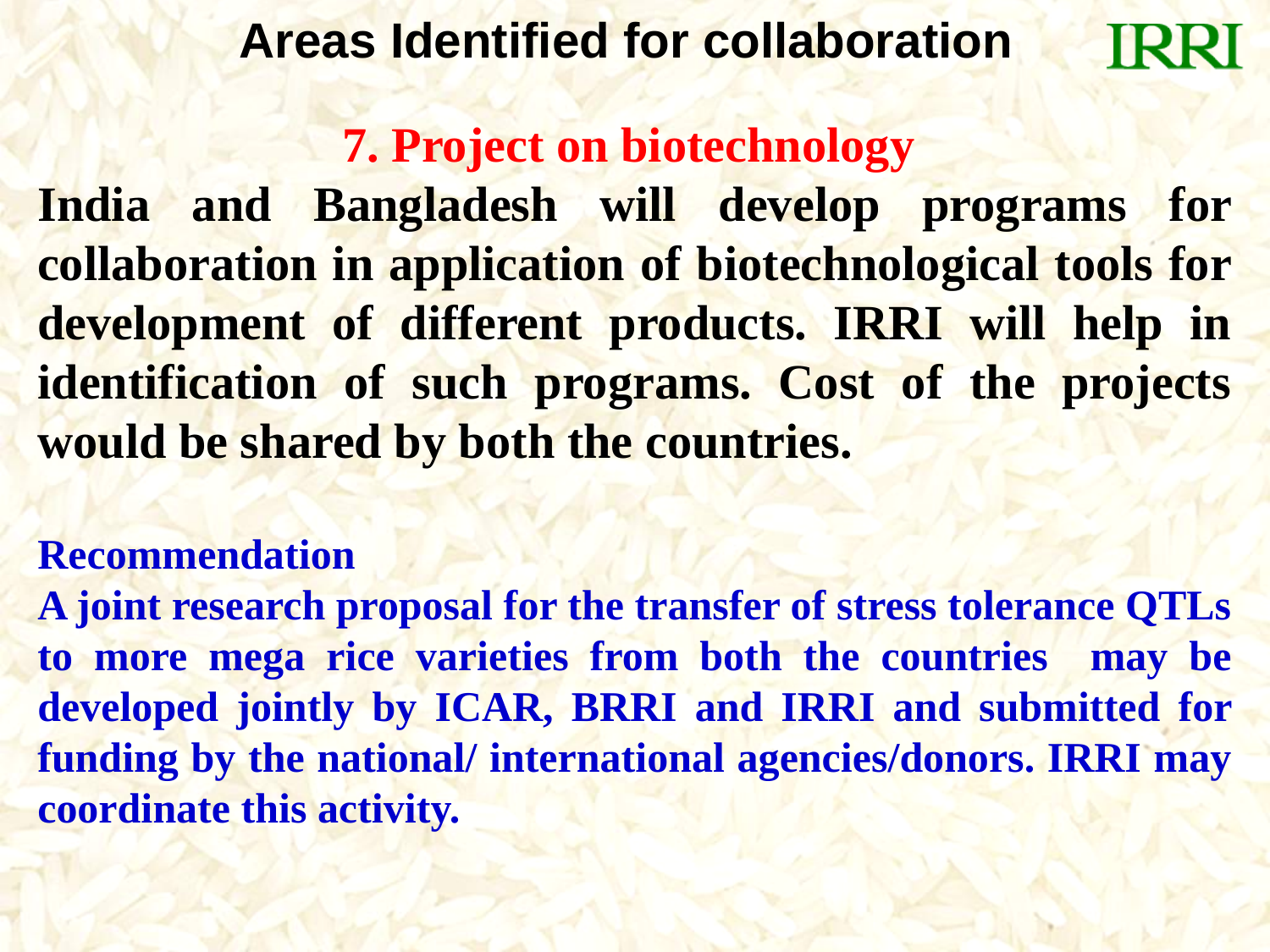

# Areas Identified for collaboration
7. Project on biotechnology
India and Bangladesh will develop programs for collaboration in application of biotechnological tools for development of different products. IRRI will help in identification of such programs. Cost of the projects would be shared by both the countries.

Recommendation
A joint research proposal for the transfer of stress tolerance QTLs to more mega rice varieties from both the countries  may be developed jointly by ICAR, BRRI and IRRI and submitted for funding by the national/ international agencies/donors. IRRI may coordinate this activity.